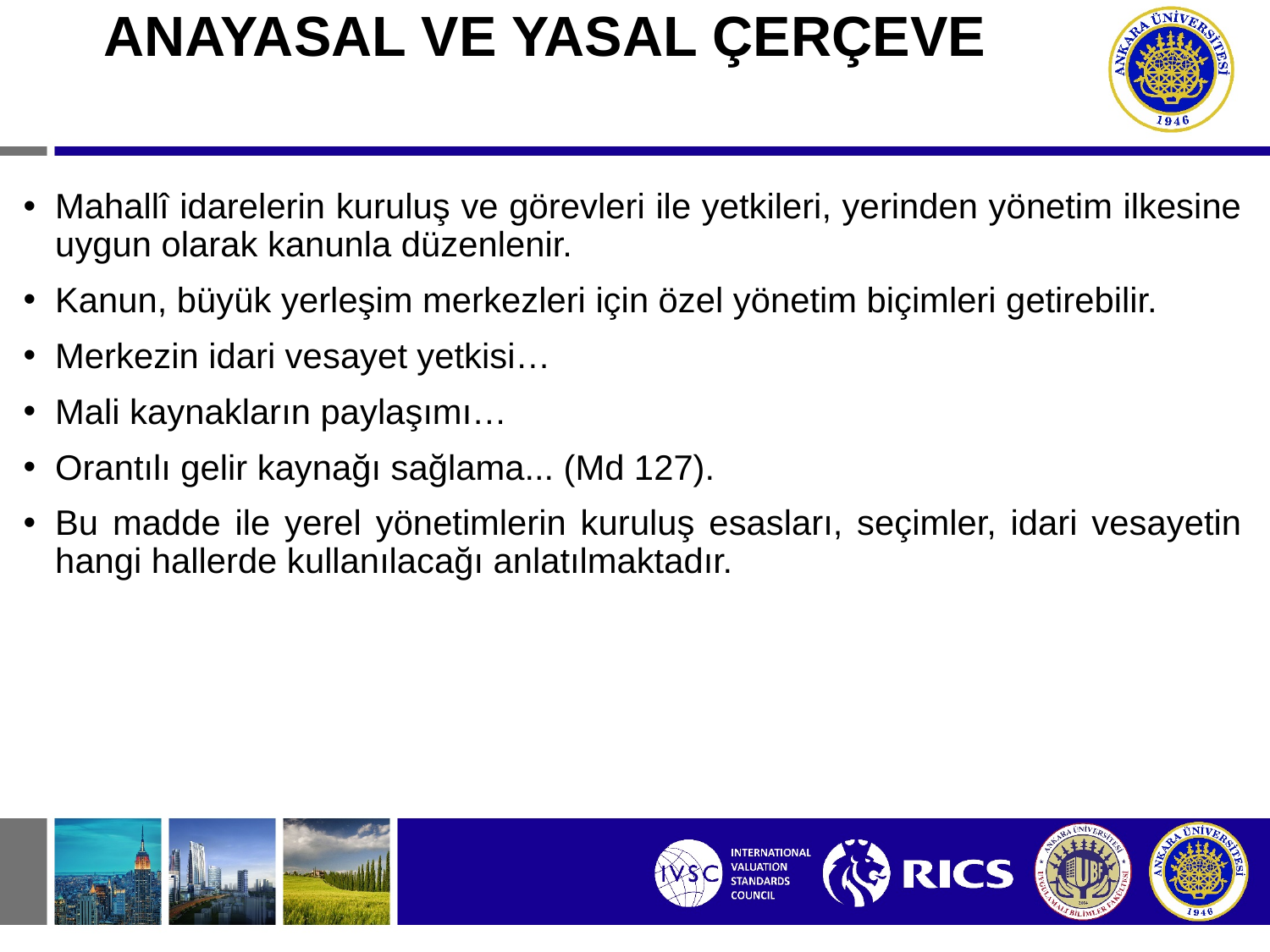

# ANAYASAL VE YASAL ÇERÇEVE
Mahallî idarelerin kuruluş ve görevleri ile yetkileri, yerinden yönetim ilkesine uygun olarak kanunla düzenlenir.
Kanun, büyük yerleşim merkezleri için özel yönetim biçimleri getirebilir.
Merkezin idari vesayet yetkisi…
Mali kaynakların paylaşımı…
Orantılı gelir kaynağı sağlama... (Md 127).
Bu madde ile yerel yönetimlerin kuruluş esasları, seçimler, idari vesayetin hangi hallerde kullanılacağı anlatılmaktadır.